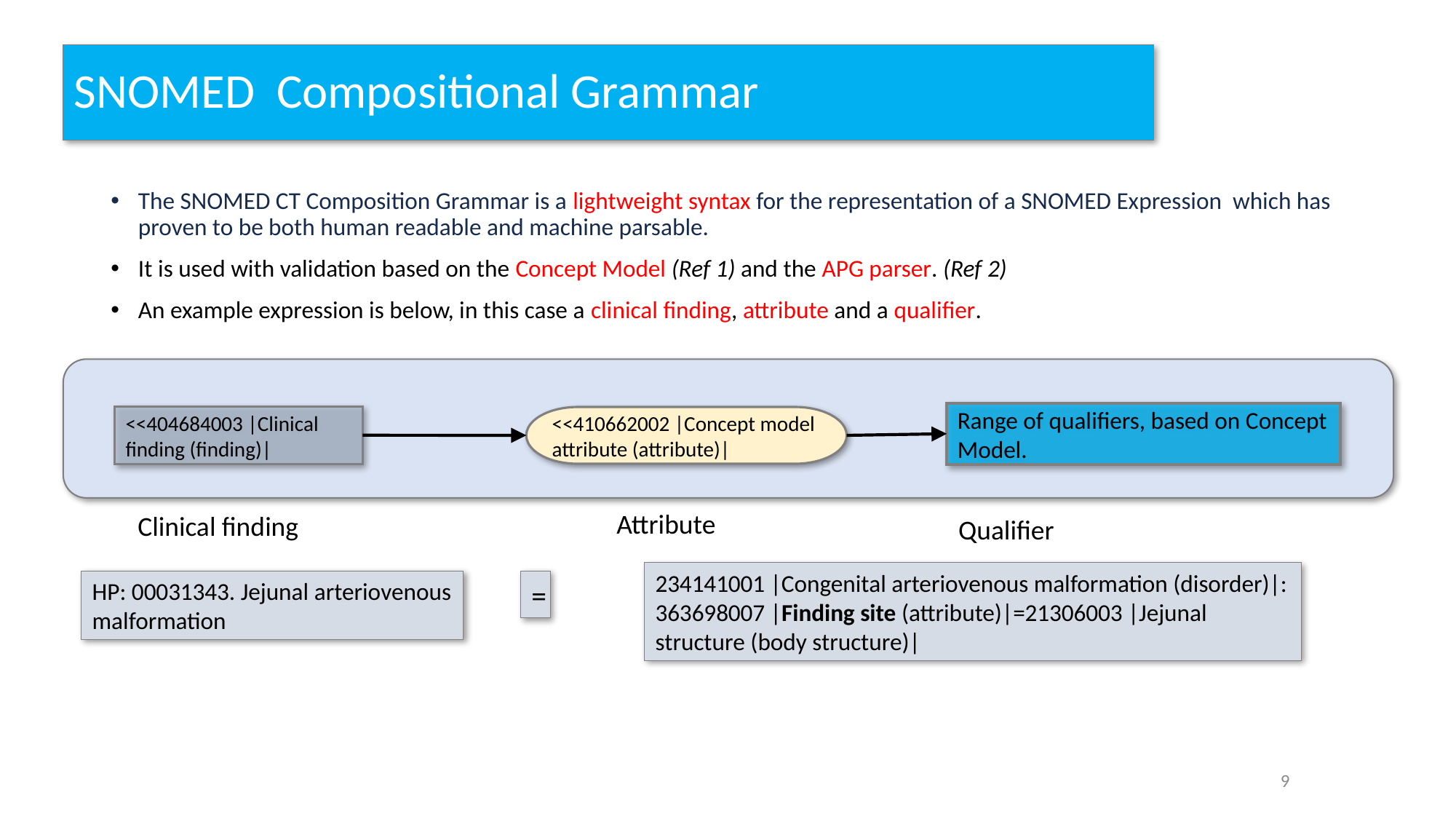

# SNOMED  Compositional Grammar
The SNOMED CT Composition Grammar is a lightweight syntax for the representation of a SNOMED Expression  which has proven to be both human readable and machine parsable.
It is used with validation based on the Concept Model (Ref 1) and the APG parser. (Ref 2)
An example expression is below, in this case a clinical finding, attribute and a qualifier.

Range of qualifiers, based on Concept Model.
<<404684003 |Clinical finding (finding)|
<<410662002 |Concept model attribute (attribute)|
Attribute
Clinical finding
Qualifier
234141001 |Congenital arteriovenous malformation (disorder)|: 363698007 |Finding site (attribute)|=21306003 |Jejunal structure (body structure)|
HP: 00031343. Jejunal arteriovenous malformation
=
9